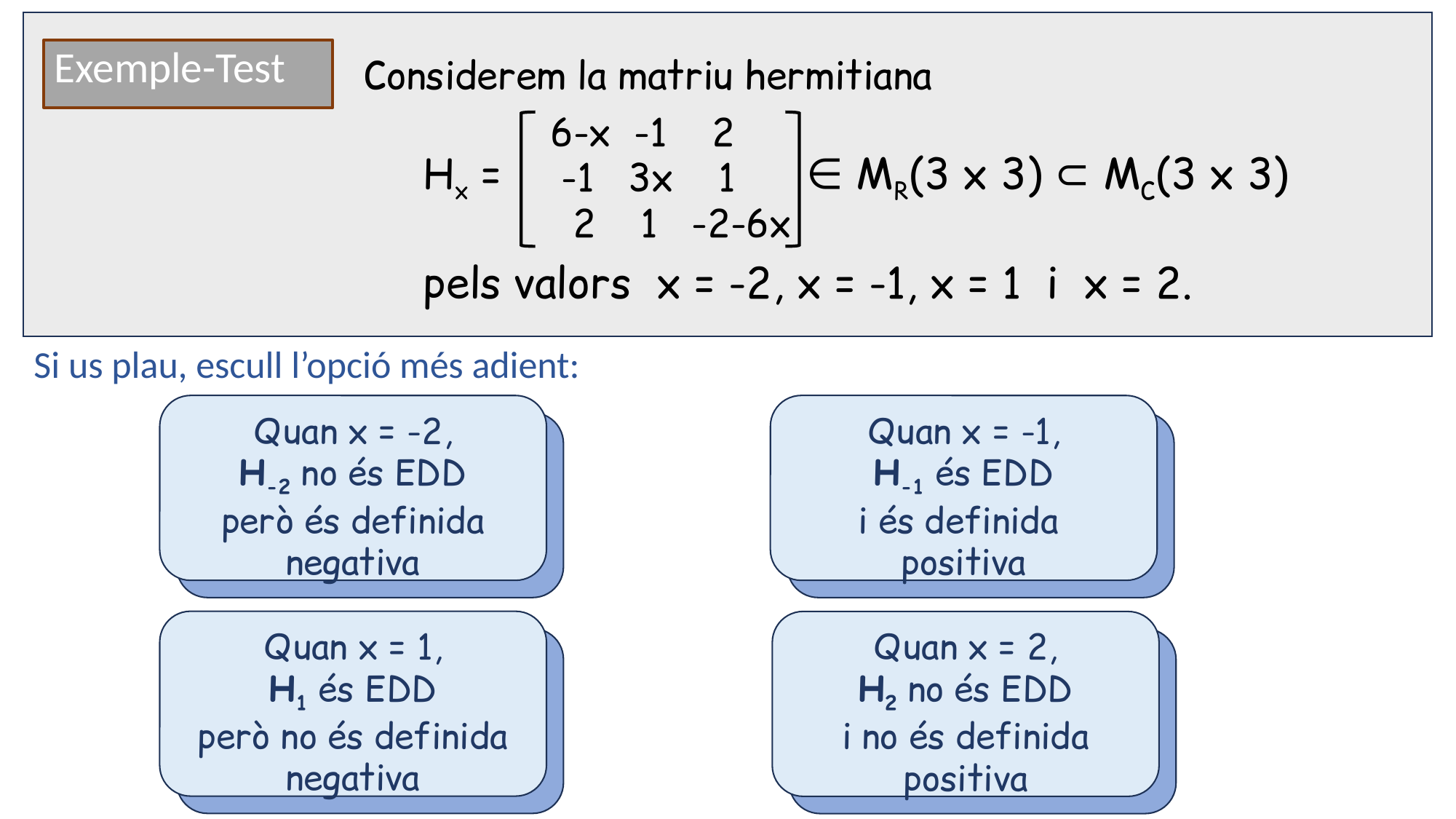

Considerem la matriu hermitiana

Exemple-Test

Hx =                         ∈ MR(3 x 3) ⊂ MC(3 x 3)

pels valors  x = -2, x = -1, x = 1  i  x = 2.

6-x  -1    2
 -1   3x    1
  2    1   -2-6x

Si us plau, escull l’opció més adient:

Quan x = -2,
H-2 no és EDD
però és definida negativa

Quan x = -1,
H-1 és EDD
i és definida
positiva

Quan x = 1,
H1 és EDD
però no és definida negativa

Quan x = 2,
H2 no és EDD
i no és definida positiva